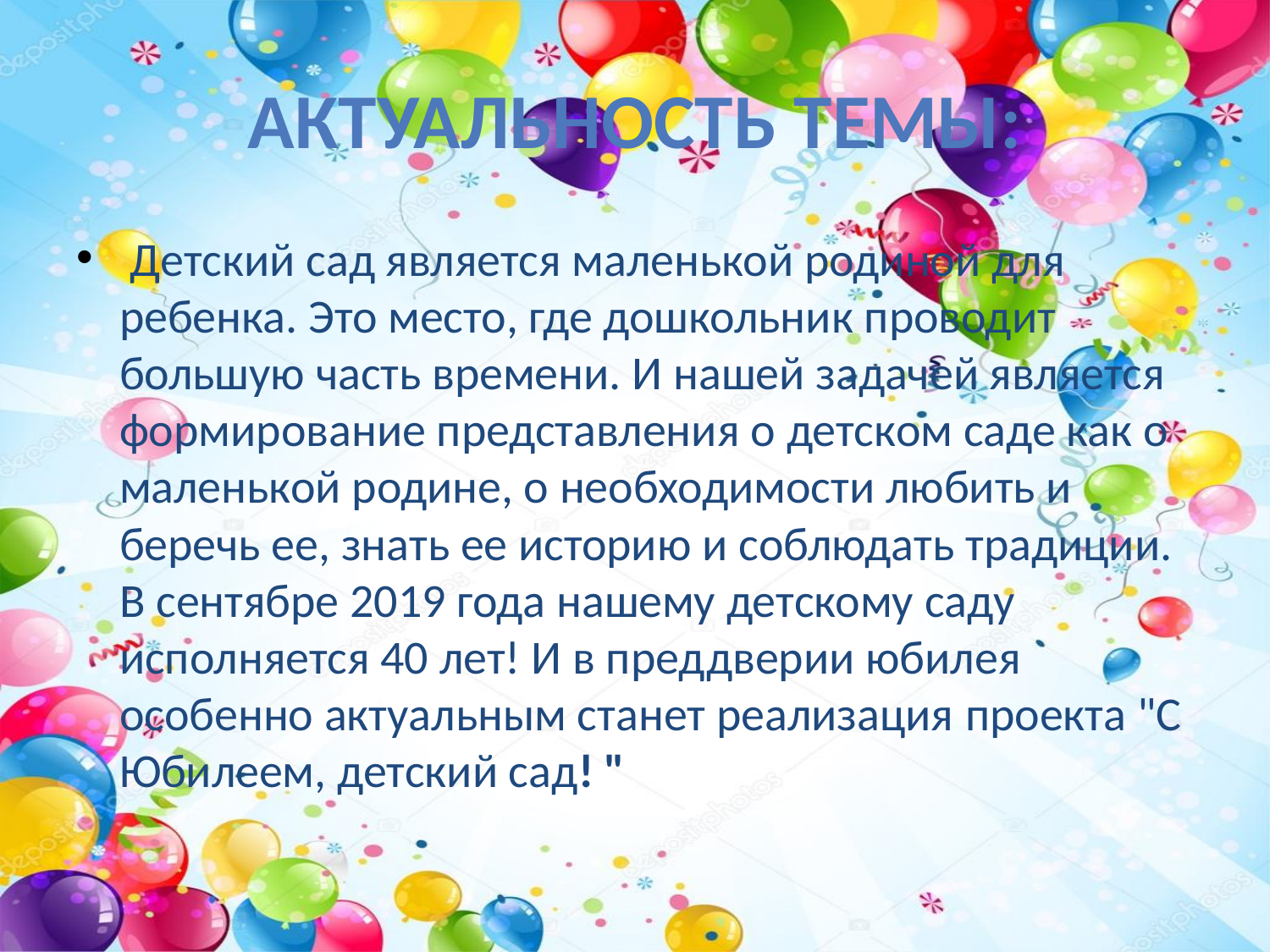

# Актуальность темы:
 Детский сад является маленькой родиной для ребенка. Это место, где дошкольник проводит большую часть времени. И нашей задачей является формирование представления о детском саде как о маленькой родине, о необходимости любить и беречь ее, знать ее историю и соблюдать традиции. В сентябре 2019 года нашему детскому саду исполняется 40 лет! И в преддверии юбилея особенно актуальным станет реализация проекта "С Юбилеем, детский сад! "